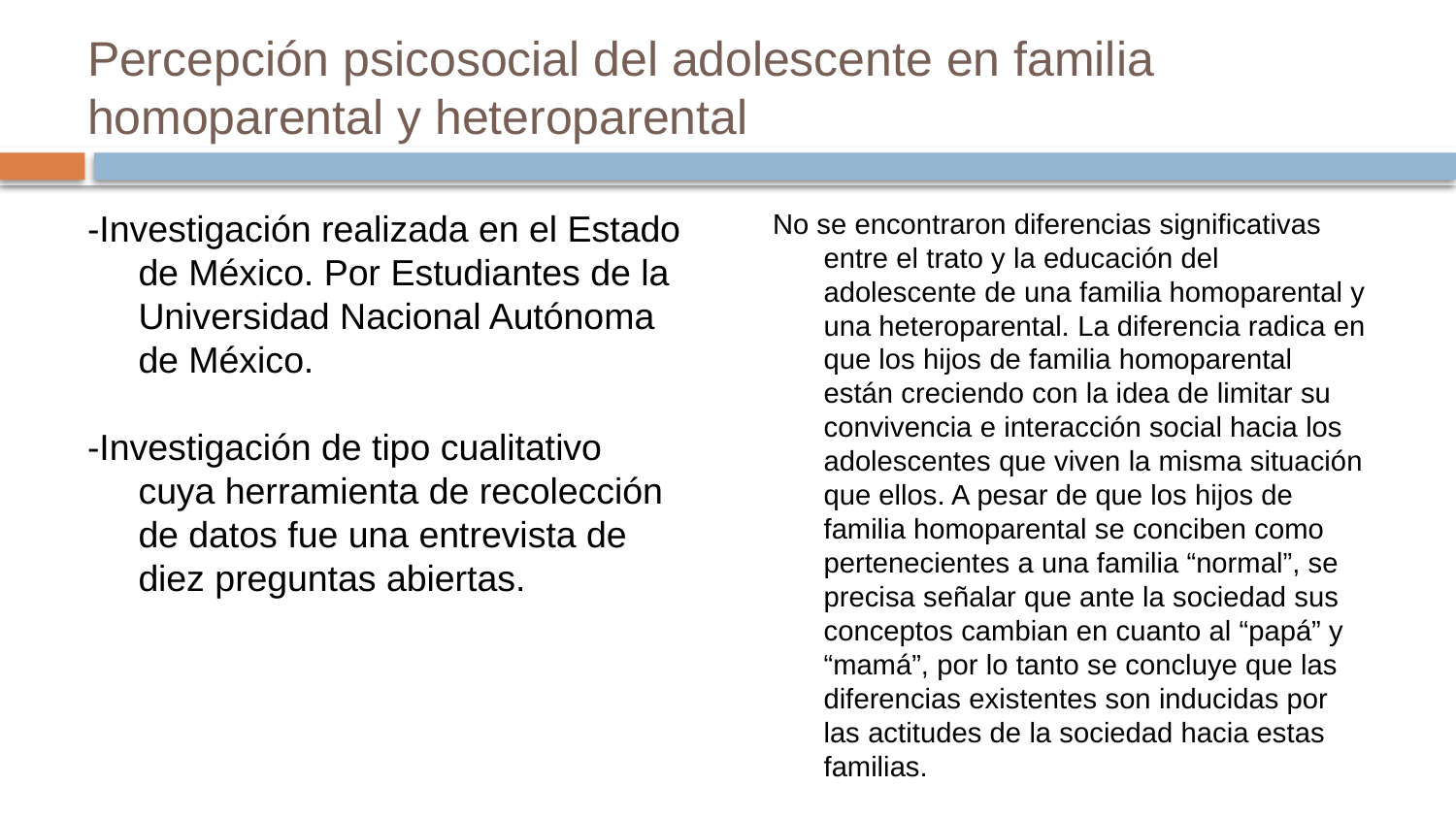

# Percepción psicosocial del adolescente en familia homoparental y heteroparental
-Investigación realizada en el Estado de México. Por Estudiantes de la Universidad Nacional Autónoma de México.

-Investigación de tipo cualitativo cuya herramienta de recolección de datos fue una entrevista de diez preguntas abiertas.

No se encontraron diferencias significativas entre el trato y la educación del adolescente de una familia homoparental y una heteroparental. La diferencia radica en que los hijos de familia homoparental están creciendo con la idea de limitar su convivencia e interacción social hacia los adolescentes que viven la misma situación que ellos. A pesar de que los hijos de familia homoparental se conciben como pertenecientes a una familia “normal”, se precisa señalar que ante la sociedad sus conceptos cambian en cuanto al “papá” y “mamá”, por lo tanto se concluye que las diferencias existentes son inducidas por las actitudes de la sociedad hacia estas familias.